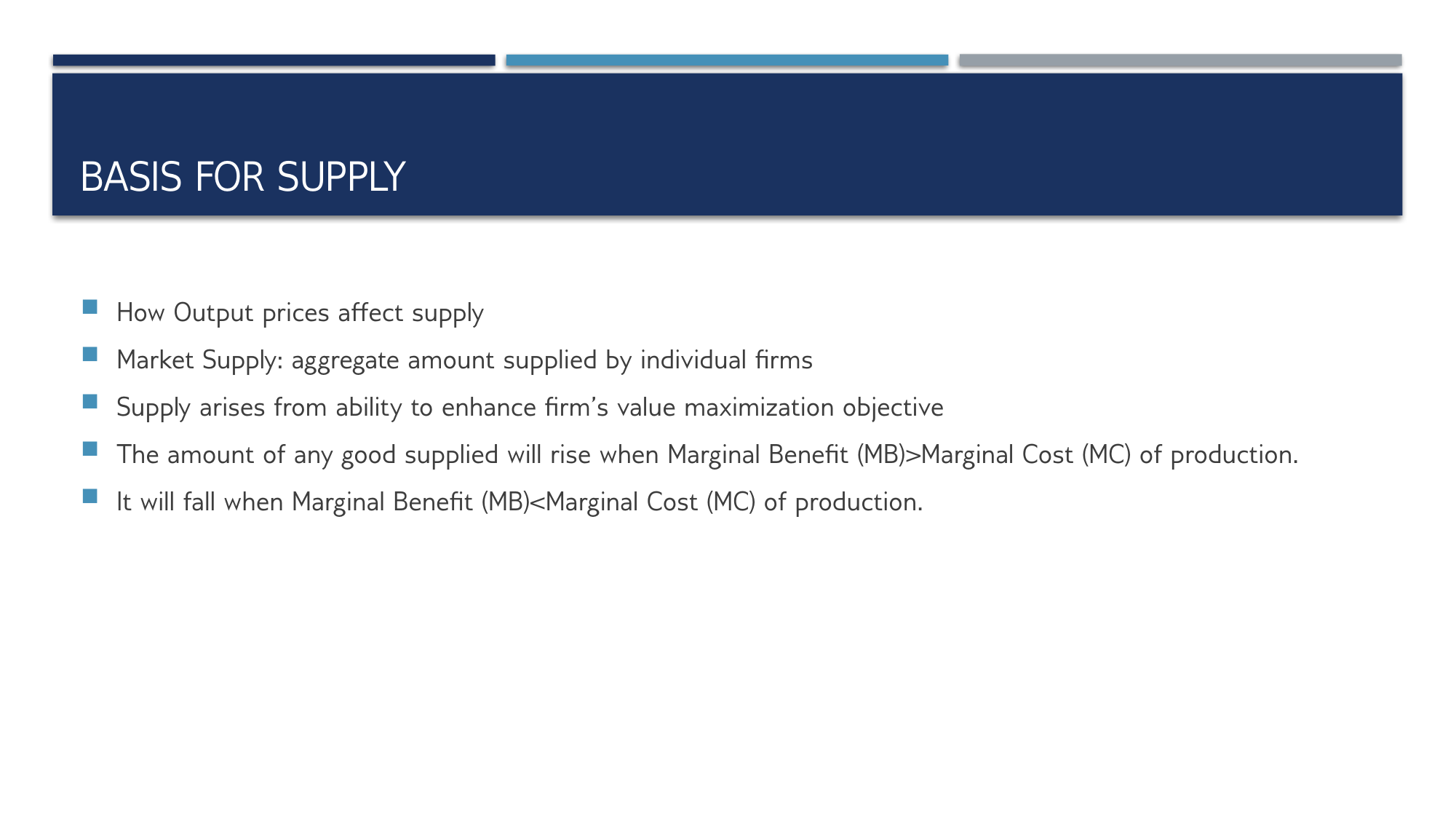

# Basis for supply
How Output prices affect supply
Market Supply: aggregate amount supplied by individual firms
Supply arises from ability to enhance firm’s value maximization objective
The amount of any good supplied will rise when Marginal Benefit (MB)>Marginal Cost (MC) of production.
It will fall when Marginal Benefit (MB)<Marginal Cost (MC) of production.